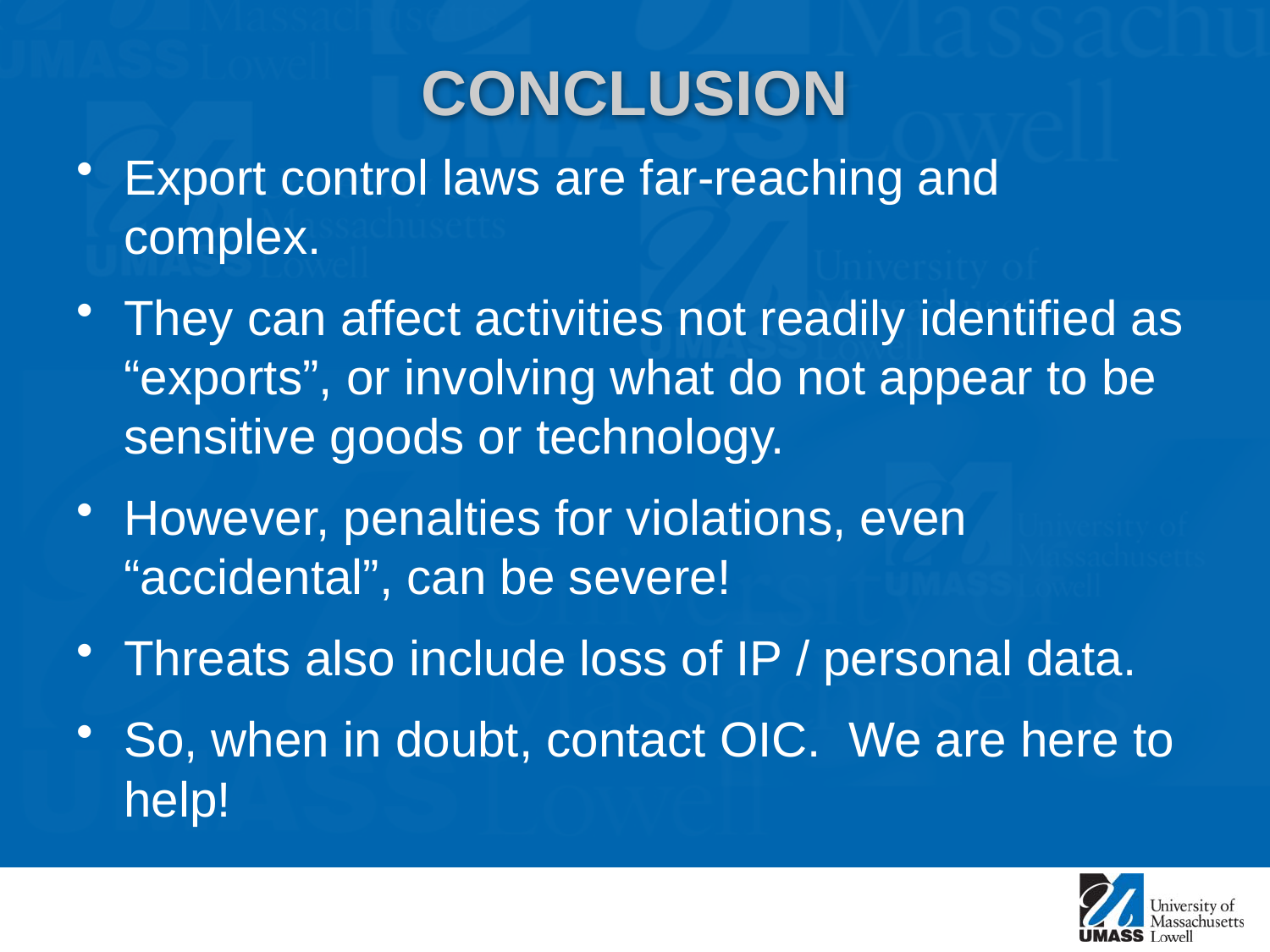

# CONCLUSION
Export control laws are far-reaching and complex.

They can affect activities not readily identified as “exports”, or involving what do not appear to be sensitive goods or technology.

However, penalties for violations, even “accidental”, can be severe!

Threats also include loss of IP / personal data.

So, when in doubt, contact OIC.  We are here to help!